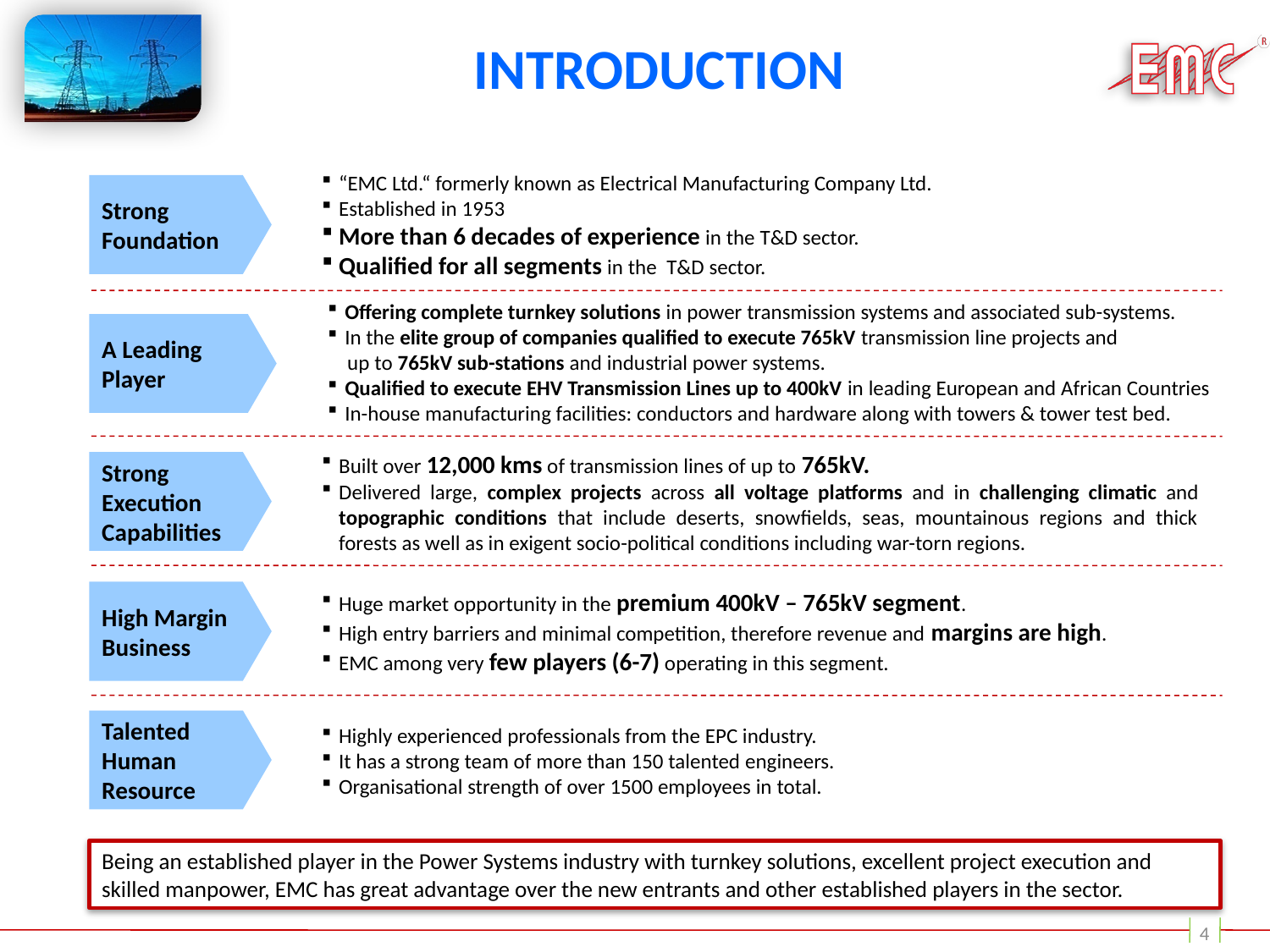

# Introduction
“EMC Ltd.“ formerly known as Electrical Manufacturing Company Ltd.
Established in 1953
More than 6 decades of experience in the T&D sector.
Qualified for all segments in the  T&D sector.
Strong Foundation
Offering complete turnkey solutions in power transmission systems and associated sub-systems.
In the elite group of companies qualified to execute 765kV transmission line projects and
    up to 765kV sub-stations and industrial power systems.
Qualified to execute EHV Transmission Lines up to 400kV in leading European and African Countries
In-house manufacturing facilities: conductors and hardware along with towers & tower test bed.
A Leading Player
Built over 12,000 kms of transmission lines of up to 765kV.
Delivered large, complex projects across all voltage platforms and in challenging climatic and topographic conditions that include deserts, snowfields, seas, mountainous regions and thick forests as well as in exigent socio-political conditions including war-torn regions.
Strong Execution Capabilities
Huge market opportunity in the premium 400kV – 765kV segment.
High entry barriers and minimal competition, therefore revenue and margins are high.
EMC among very few players (6-7) operating in this segment.
High Margin Business
Talented Human Resource
Highly experienced professionals from the EPC industry.
It has a strong team of more than 150 talented engineers.
Organisational strength of over 1500 employees in total.
Being an established player in the Power Systems industry with turnkey solutions, excellent project execution and skilled manpower, EMC has great advantage over the new entrants and other established players in the sector.
4